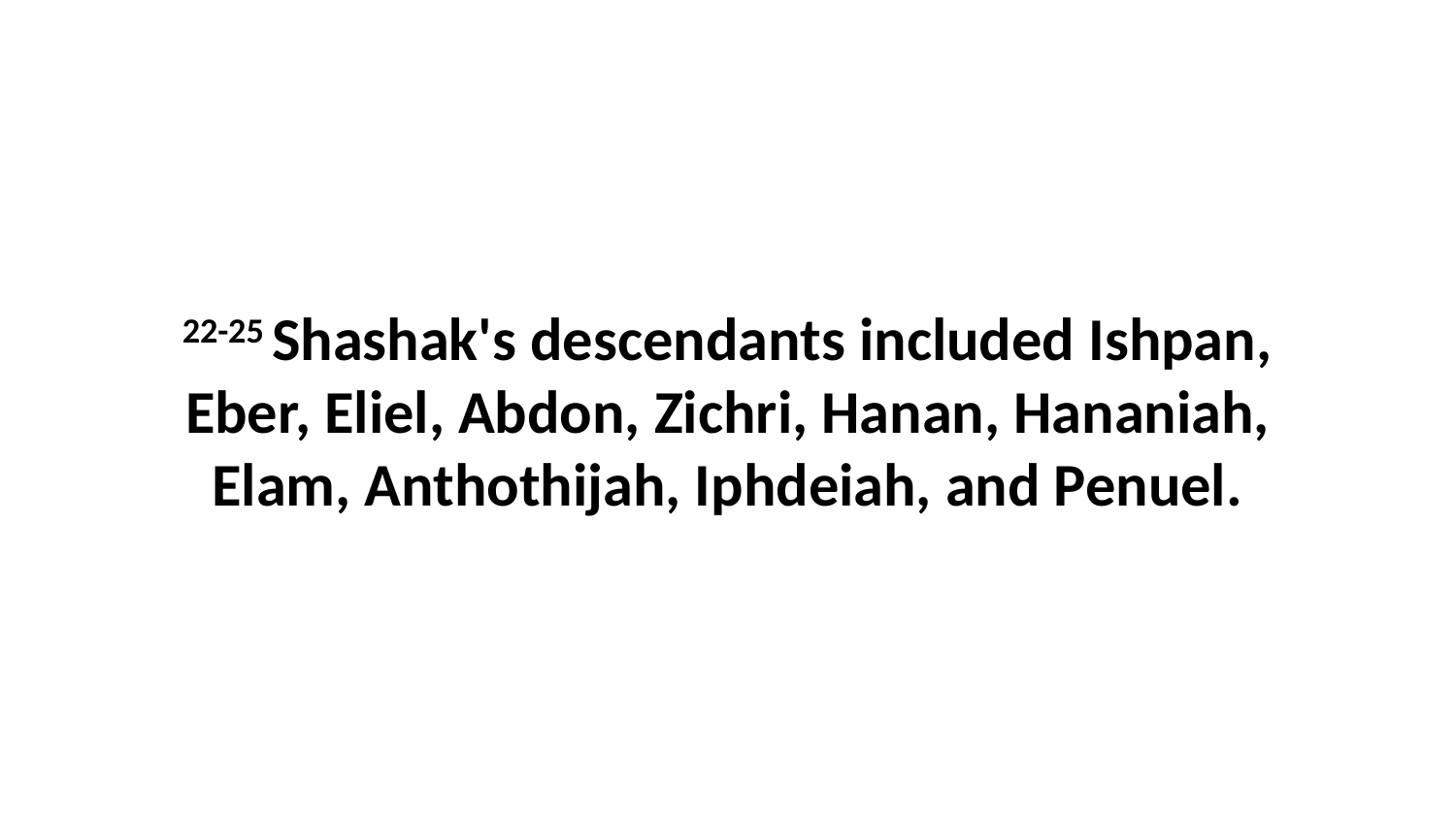

22-25 Shashak's descendants included Ishpan, Eber, Eliel, Abdon, Zichri, Hanan, Hananiah, Elam, Anthothijah, Iphdeiah, and Penuel.